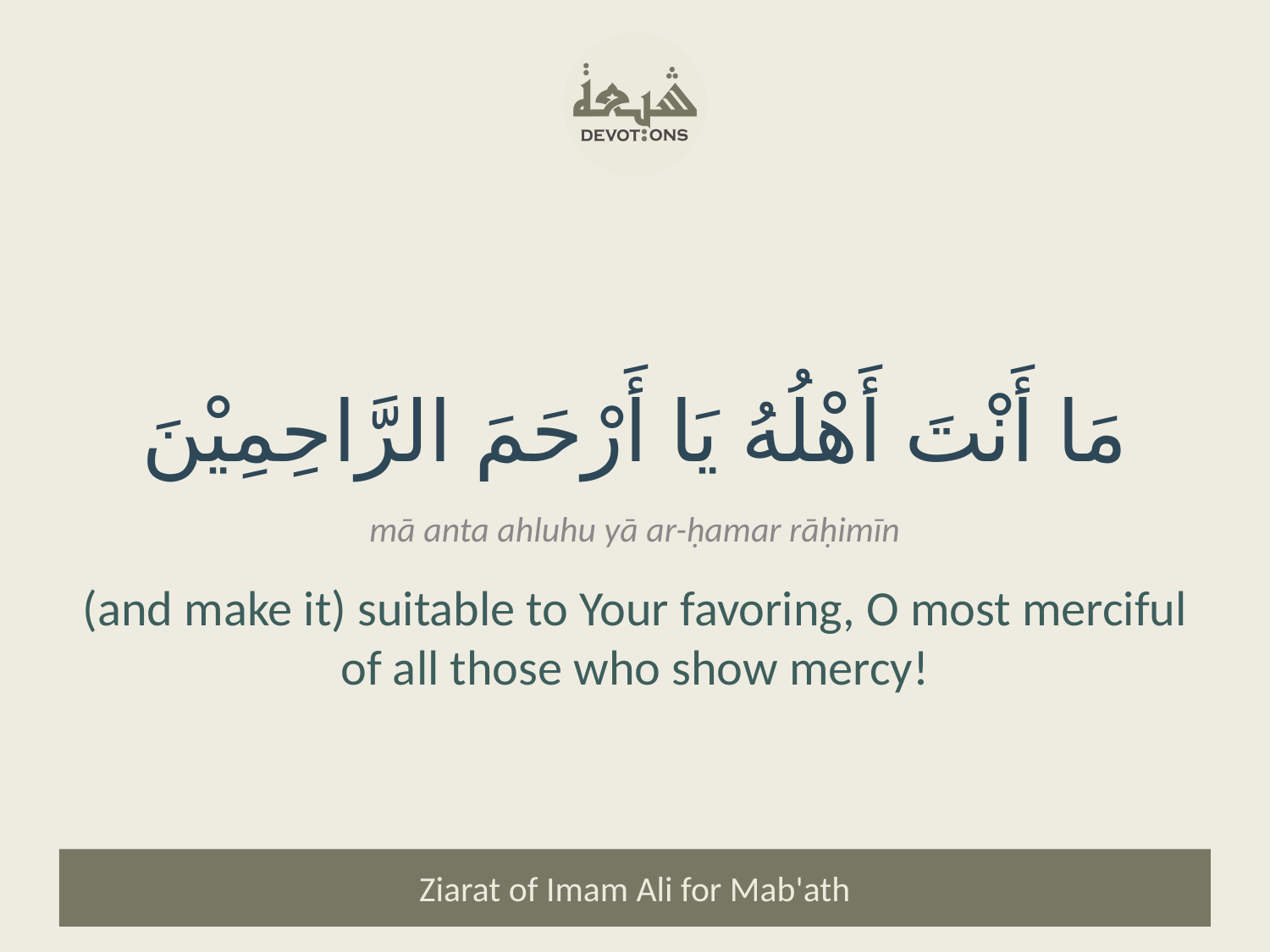

مَا أَنْتَ أَهْلُهُ يَا أَرْحَمَ الرَّاحِمِيْنَ
mā anta ahluhu yā ar-ḥamar rāḥimīn
(and make it) suitable to Your favoring, O most merciful of all those who show mercy!
Ziarat of Imam Ali for Mab'ath